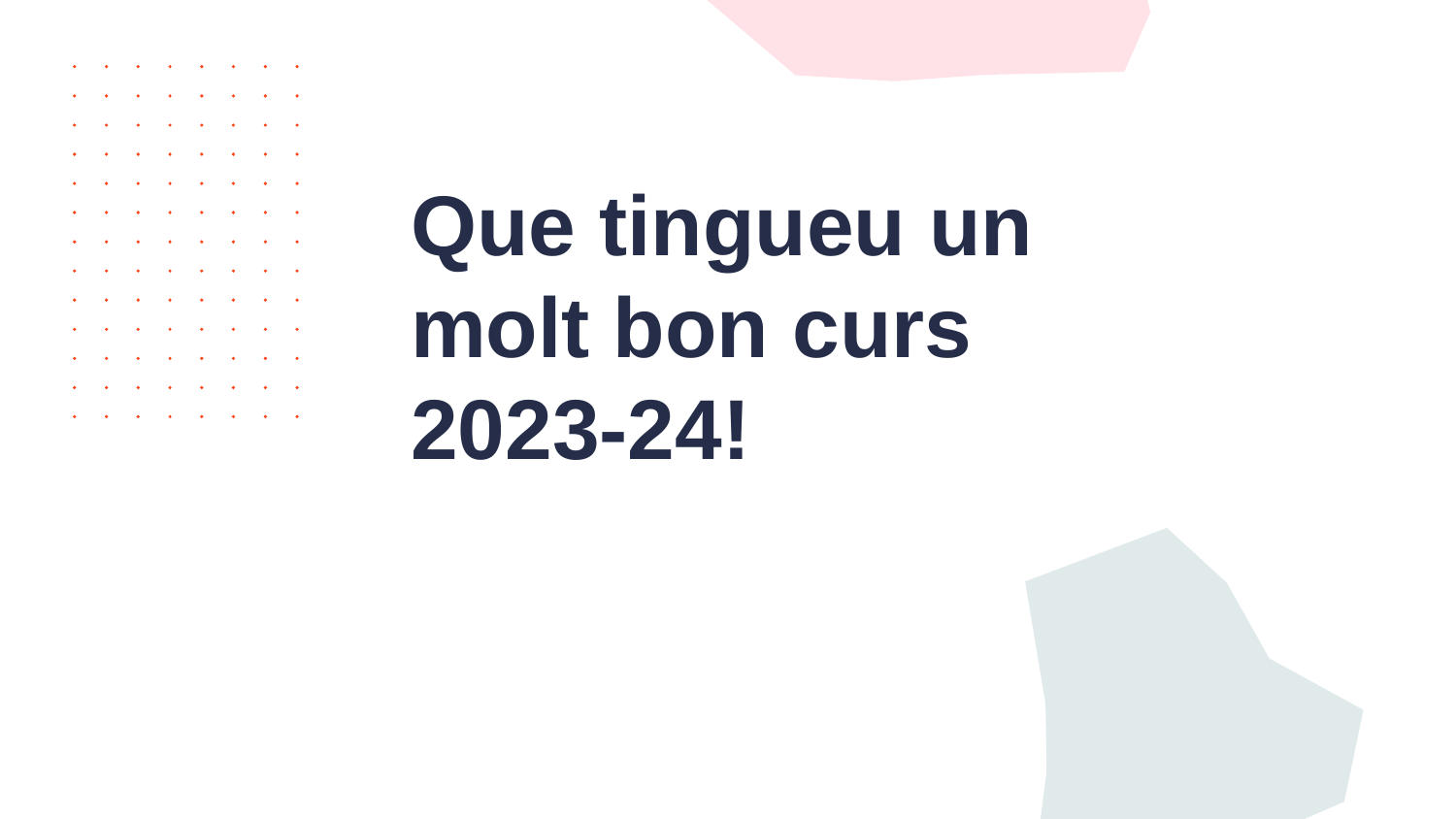

# Que tingueu un molt bon curs 2023-24!